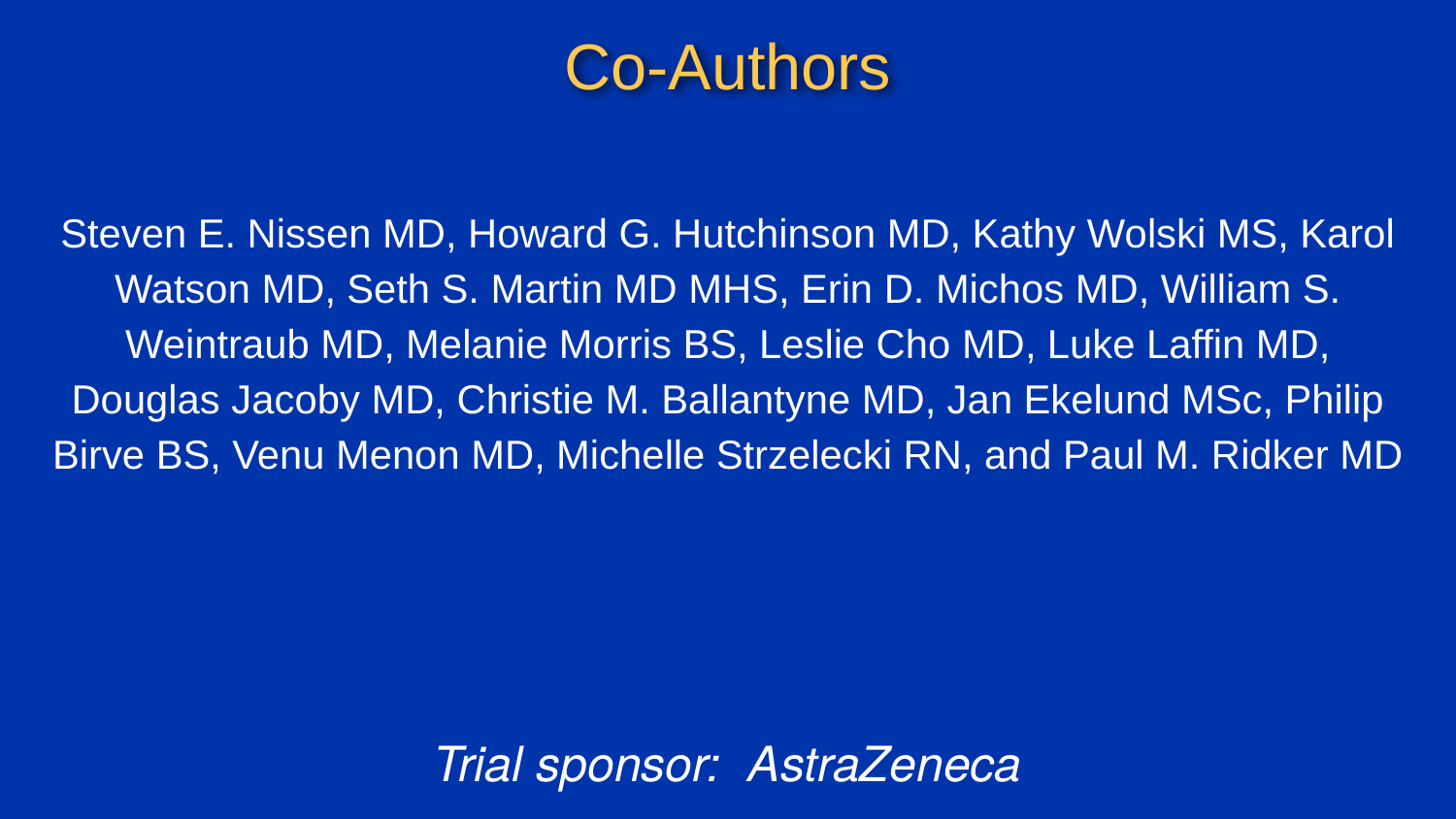

# Co-Authors
Steven E. Nissen MD, Howard G. Hutchinson MD, Kathy Wolski MS, Karol Watson MD, Seth S. Martin MD MHS, Erin D. Michos MD, William S. Weintraub MD, Melanie Morris BS, Leslie Cho MD, Luke Laffin MD, Douglas Jacoby MD, Christie M. Ballantyne MD, Jan Ekelund MSc, Philip Birve BS, Venu Menon MD, Michelle Strzelecki RN, and Paul M. Ridker MD
Trial sponsor:  AstraZeneca